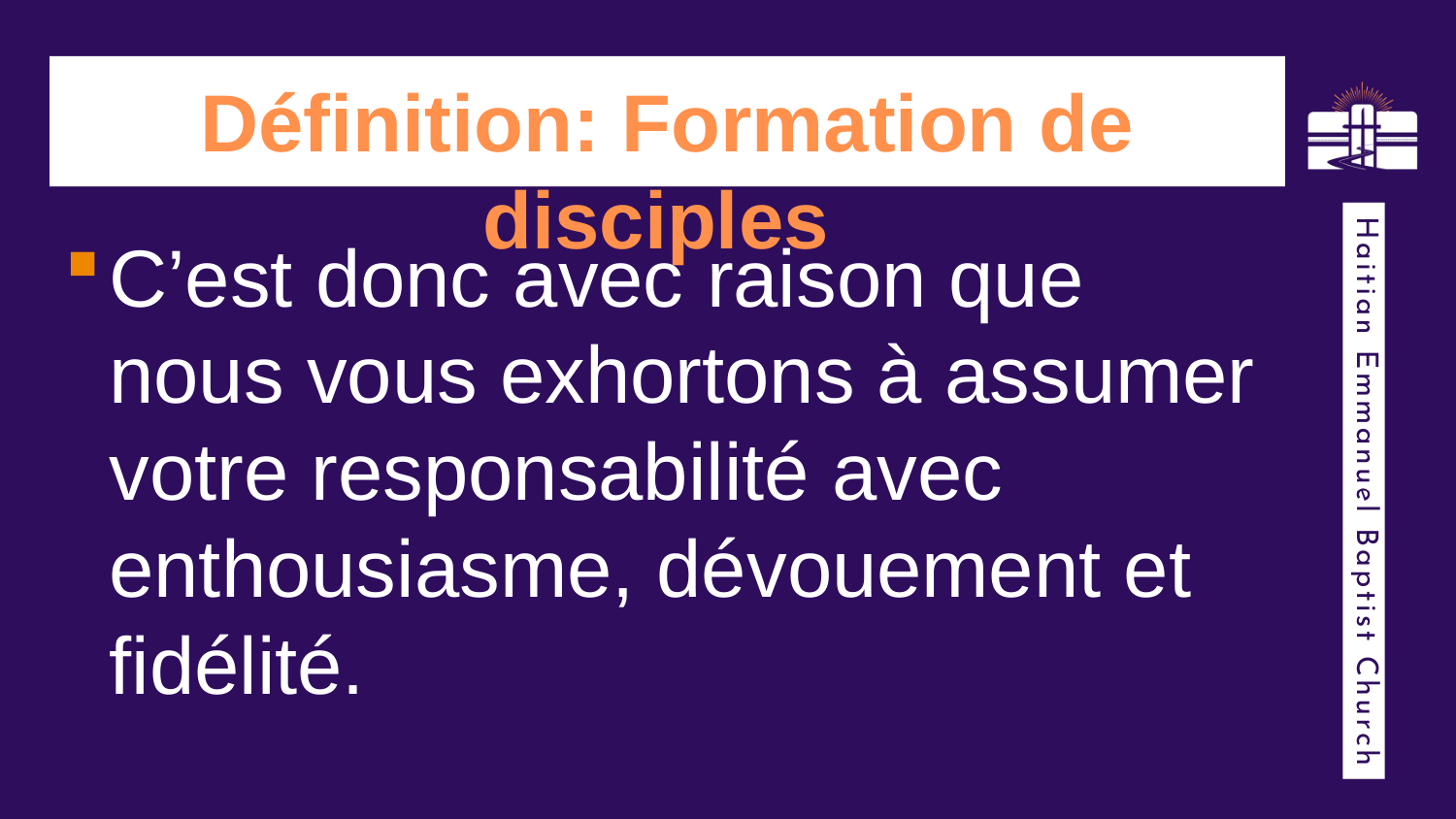

# Définition: Formation de disciples
C’est donc avec raison que nous vous exhortons à assumer votre responsabilité avec enthousiasme, dévouement et fidélité.